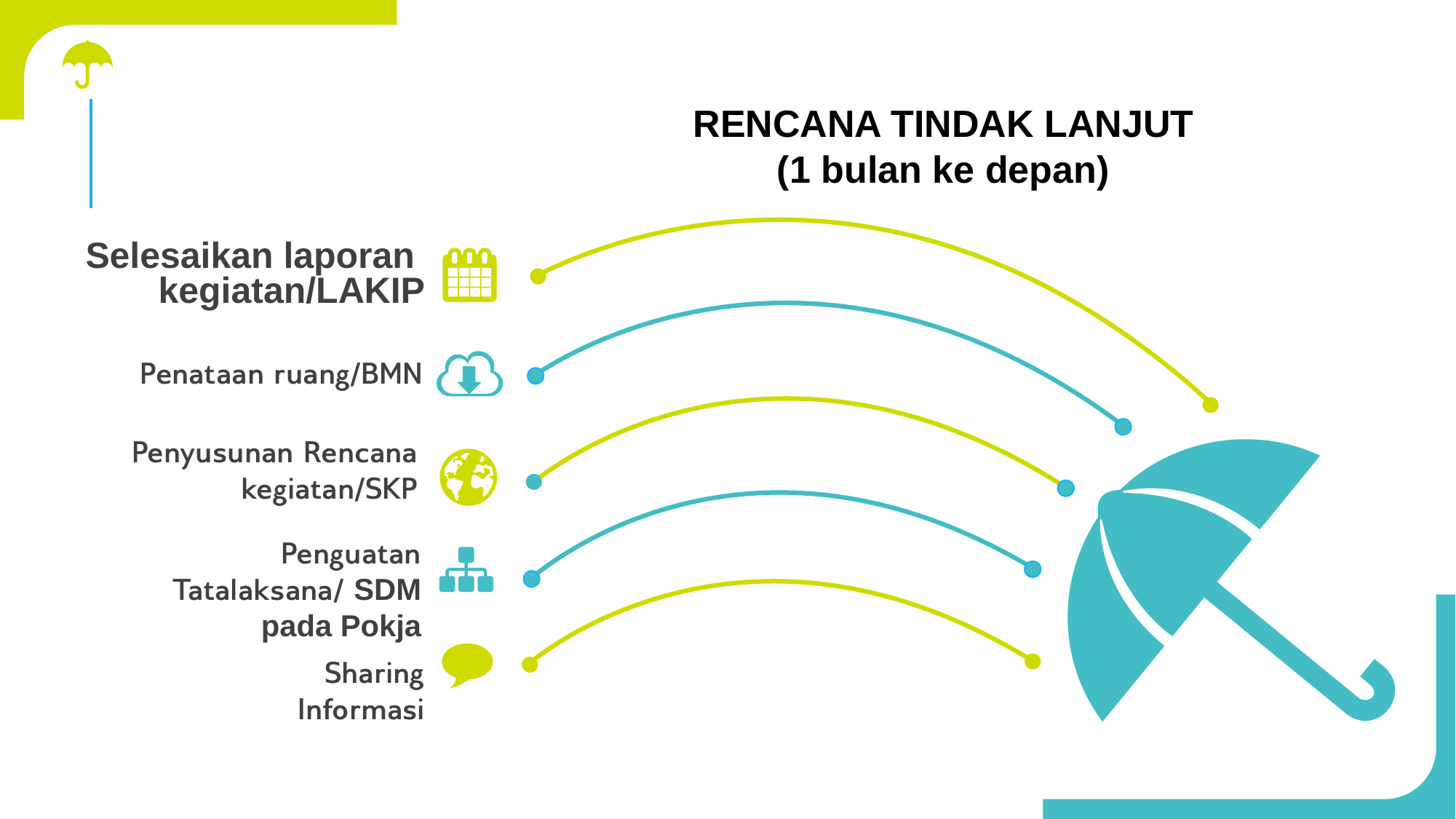

RENCANA TINDAK LANJUT
(1 bulan ke depan)

Selesaikan laporan
kegiatan/LAKIP

Penataan ruang/BMN

Penyusunan Rencana kegiatan/SKP

Penguatan Tatalaksana/ SDM pada Pokja

Sharing Informasi